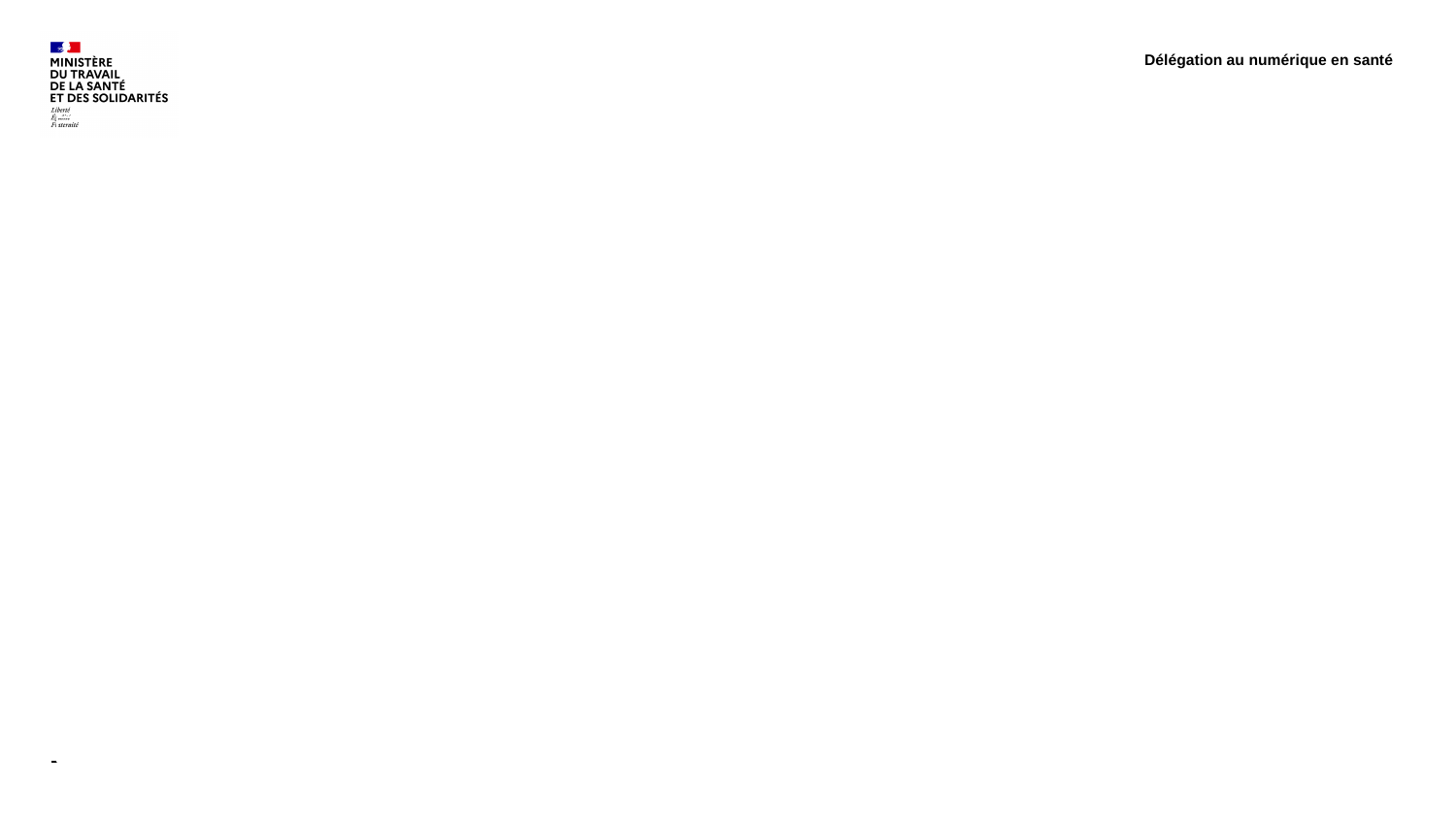

Délégation au numérique en santé
# 5. Atelier

36
09/12/2024